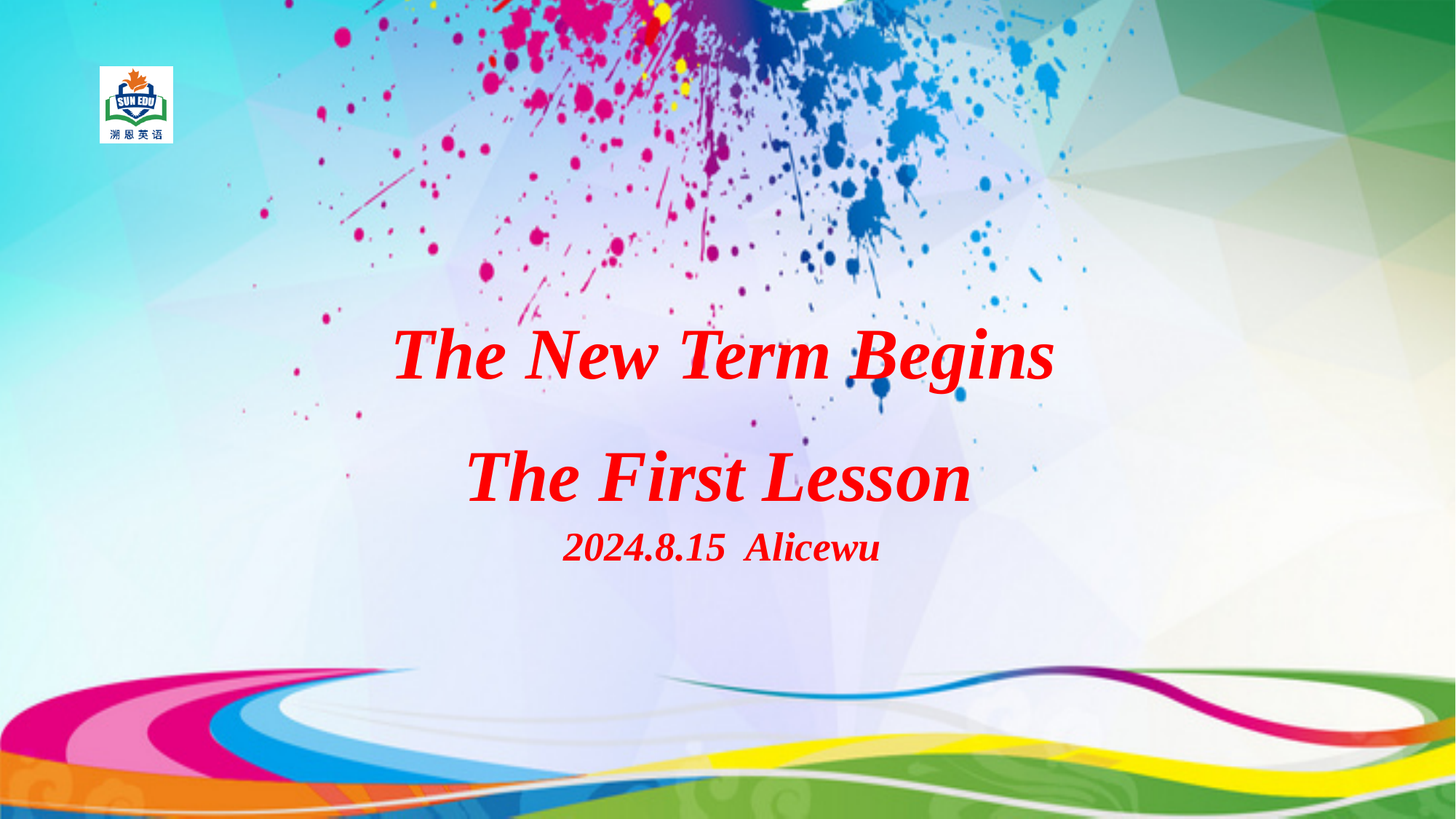

The New Term Begins
The First Lesson
2024.8.15  Alicewu